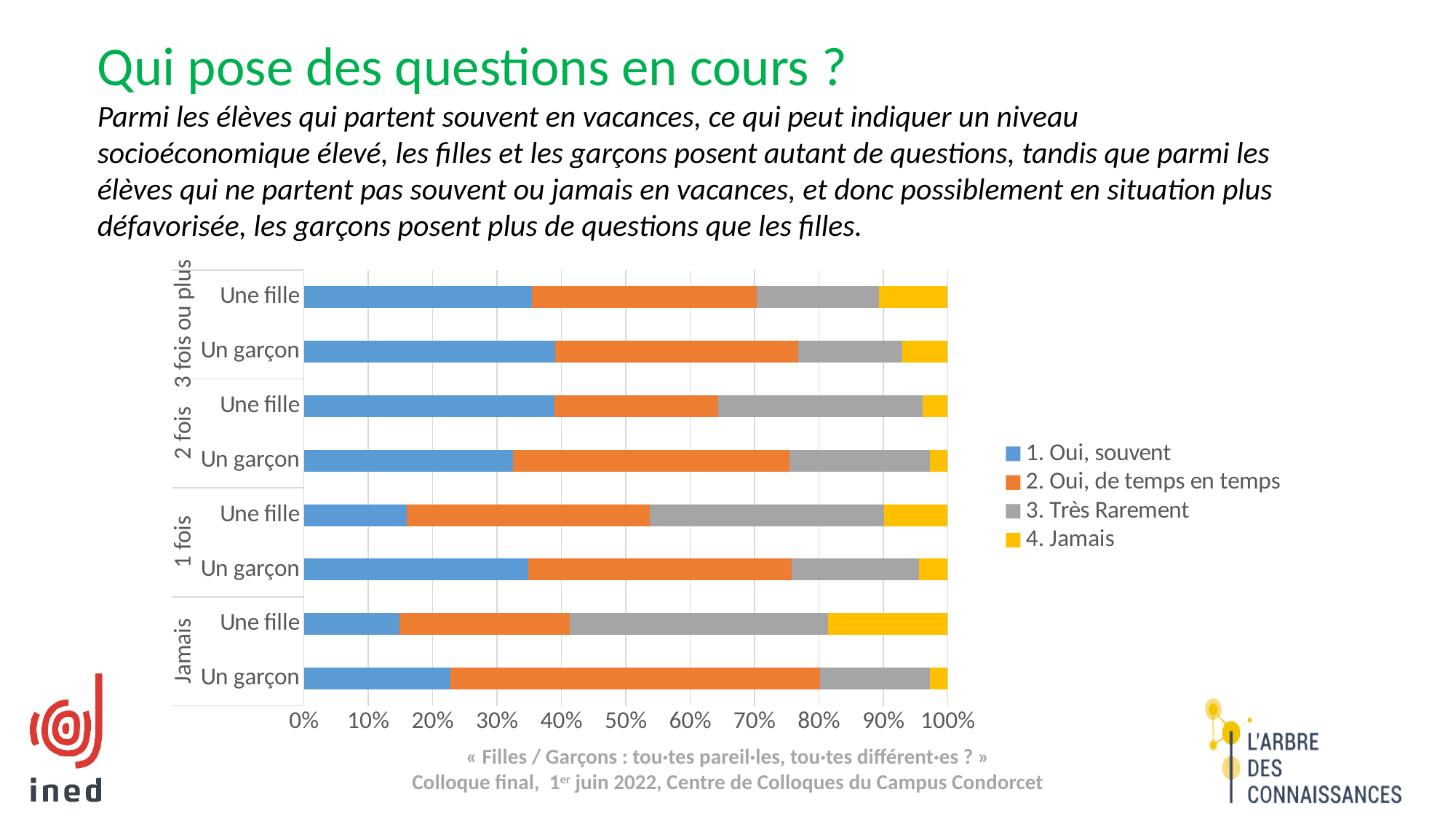

Qui pose des questions en cours ?
Parmi les élèves qui partent souvent en vacances, ce qui peut indiquer un niveau socioéconomique élevé, les filles et les garçons posent autant de questions, tandis que parmi les élèves qui ne partent pas souvent ou jamais en vacances, et donc possiblement en situation plus défavorisée, les garçons posent plus de questions que les filles.

### Chart

| Category | 1. Oui, souvent | 2. Oui, de temps en temps | 3. Très Rarement | 4. Jamais |
|---|---|---|---|---|
| Un garçon | 0.2278370979130602 | 0.573764773199588 | 0.17043482307977115 | 0.027963305807580774 |
| Une fille | 0.14878002002366222 | 0.26393633471117917 | 0.4011558497908792 | 0.18612779547427943 |
| Un garçon | 0.3482352131571188 | 0.4095681181518261 | 0.19760707589140453 | 0.044589592799650545 |
| Une fille | 0.15991866603157437 | 0.37734038782028195 | 0.36404722936005784 | 0.09869371678808592 |
| Un garçon | 0.3247595733449064 | 0.4296296780001212 | 0.21845848577983026 | 0.027152262875142063 |
| Une fille | 0.3892502053812682 | 0.254744852813751 | 0.31734732301824287 | 0.03865761878673788 |
| Un garçon | 0.38999329790609555 | 0.3783935509796464 | 0.16071020340804423 | 0.07090294770621396 |
| Une fille | 0.35419857305030245 | 0.3498987098371299 | 0.18921152371608432 | 0.1066911933964833 |